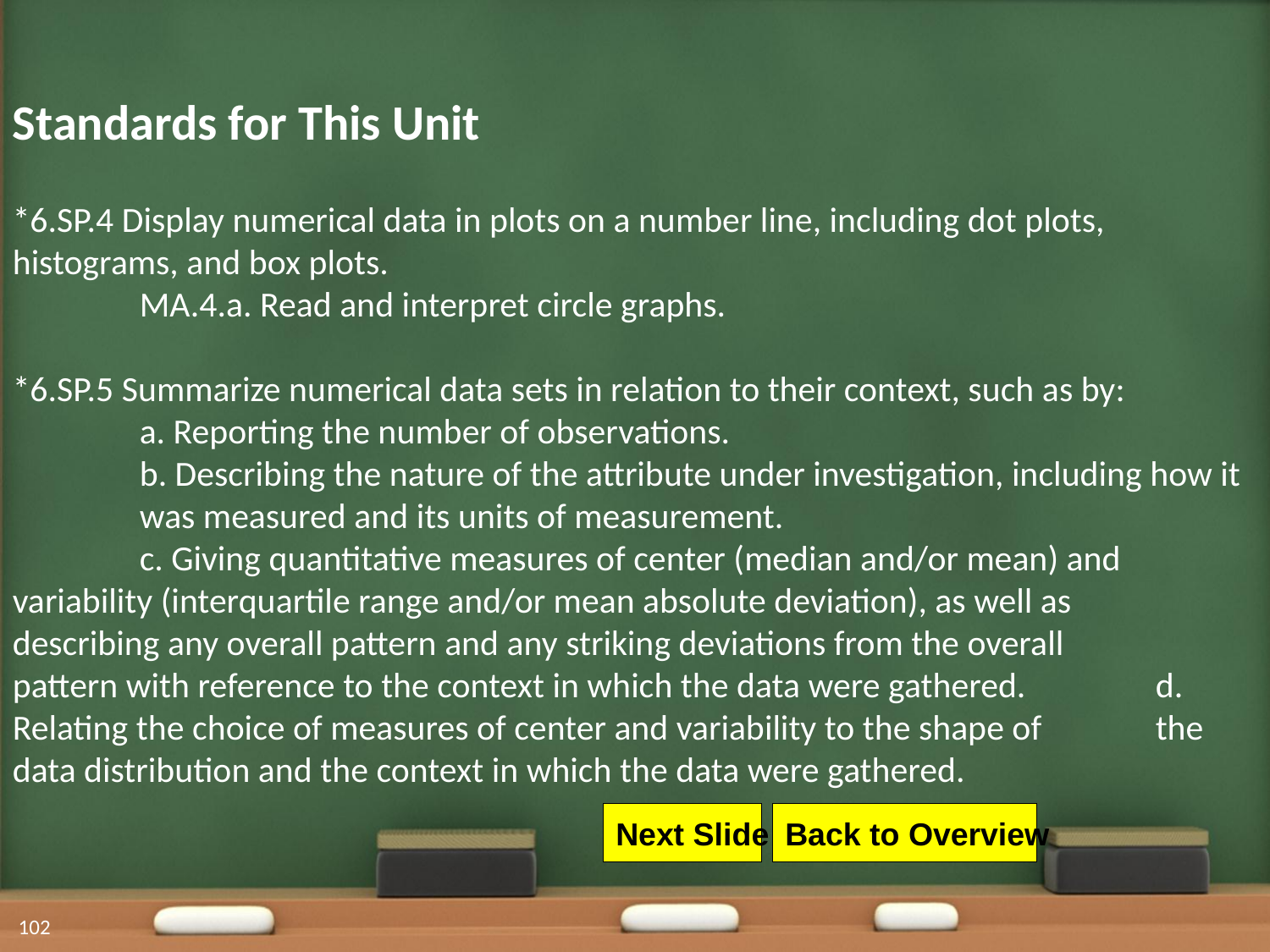

Standards for This Unit
*6.SP.4 Display numerical data in plots on a number line, including dot plots, histograms, and box plots.
	MA.4.a. Read and interpret circle graphs.

*6.SP.5 Summarize numerical data sets in relation to their context, such as by:
	a. Reporting the number of observations.
	b. Describing the nature of the attribute under investigation, including how it 	was measured and its units of measurement.
	c. Giving quantitative measures of center (median and/or mean) and 	variability (interquartile range and/or mean absolute deviation), as well as 	describing any overall pattern and any striking deviations from the overall 	pattern with reference to the context in which the data were gathered. 	d. Relating the choice of measures of center and variability to the shape of 	the data distribution and the context in which the data were gathered.

Next Slide
Back to Overview
102